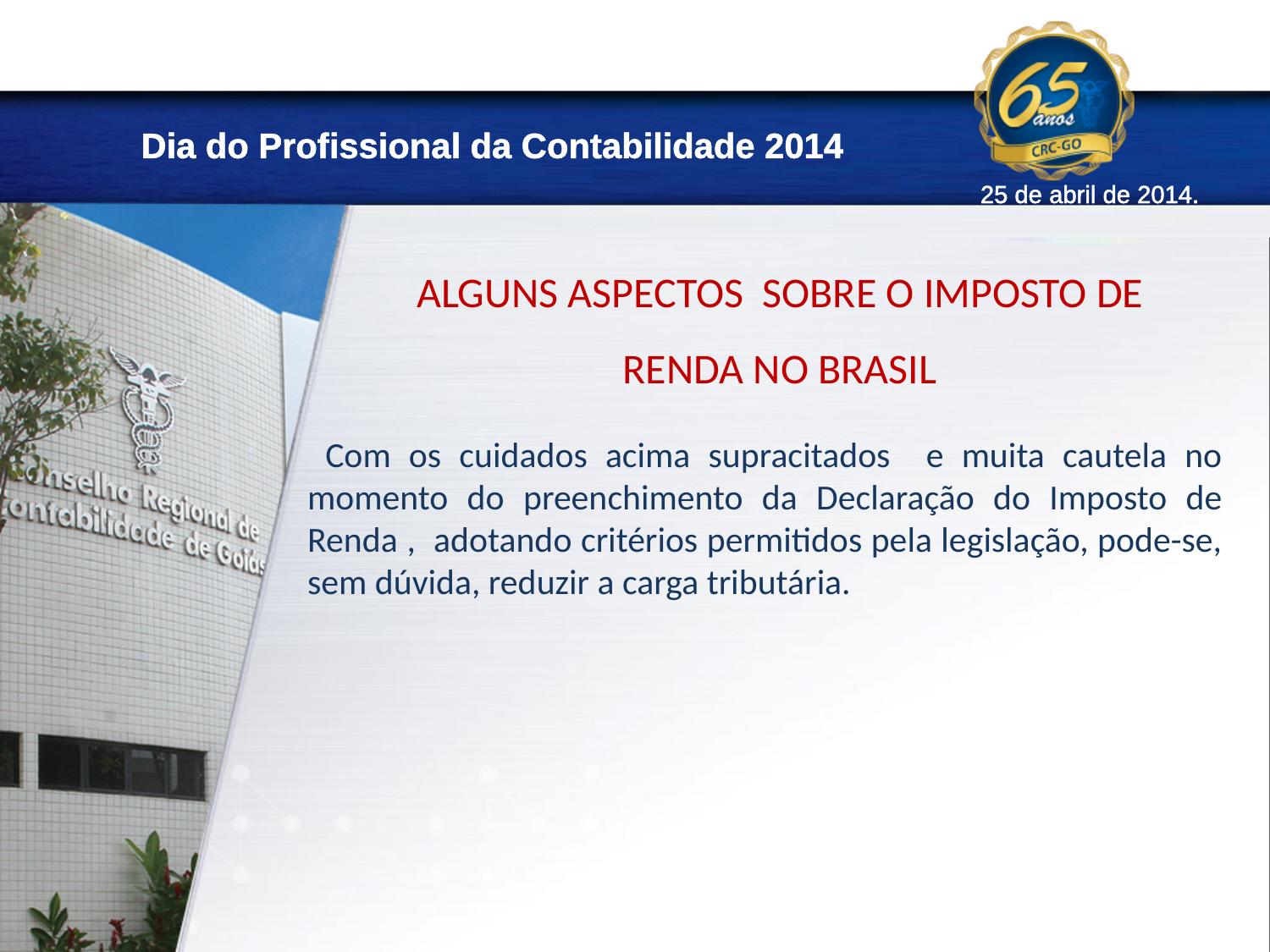

Dia do Profissional da Contabilidade 2014
25 de abril de 2014.
ALGUNS ASPECTOS  SOBRE O IMPOSTO DE RENDA NO BRASIL
 Com os cuidados acima supracitados  e muita cautela no momento do preenchimento da Declaração do Imposto de Renda ,  adotando critérios permitidos pela legislação, pode-se, sem dúvida, reduzir a carga tributária.